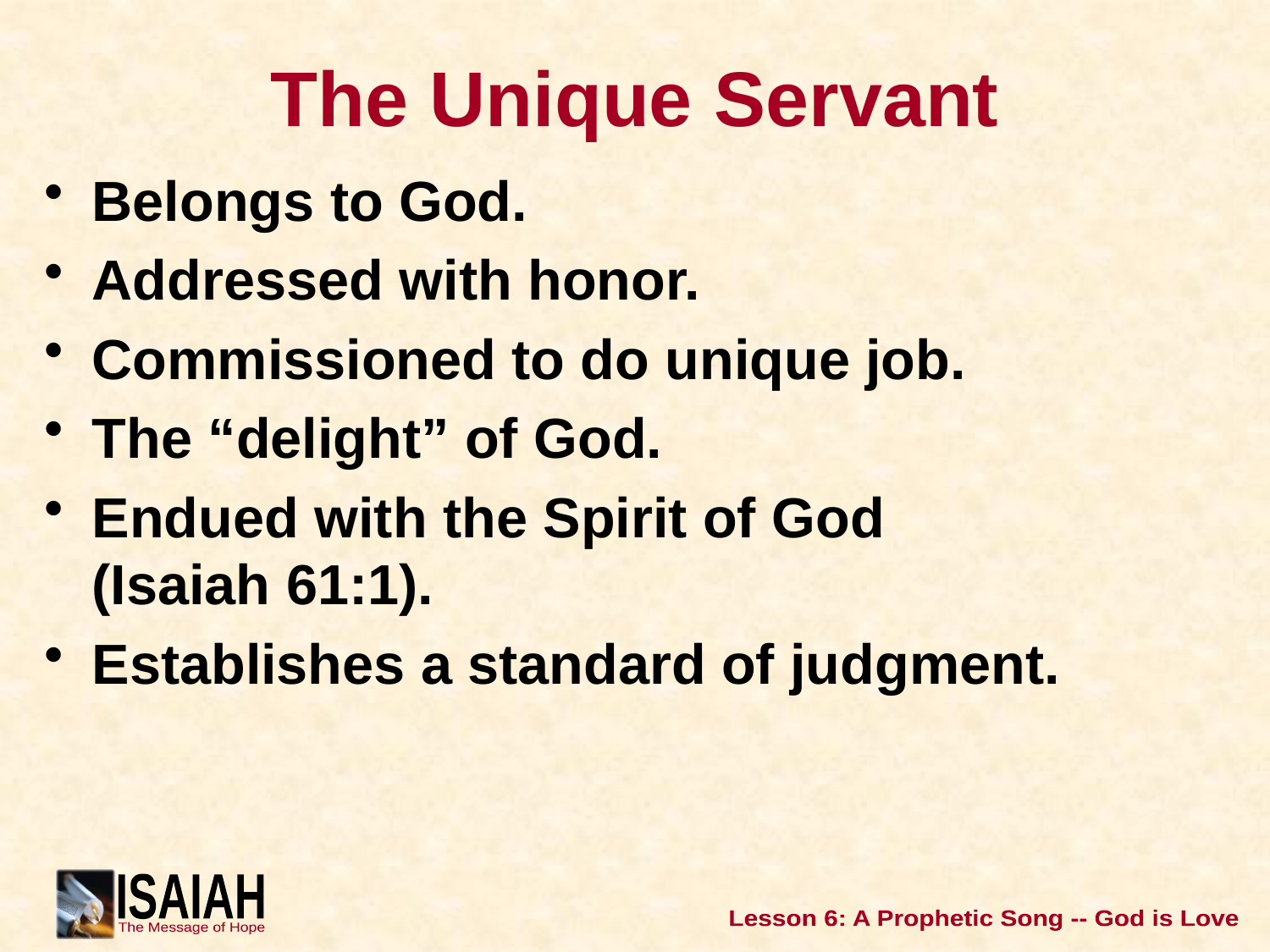

# The Unique Servant
Belongs to God.
Addressed with honor.
Commissioned to do unique job.
The “delight” of God.
Endued with the Spirit of God
(Isaiah 61:1).
Establishes a standard of judgment.